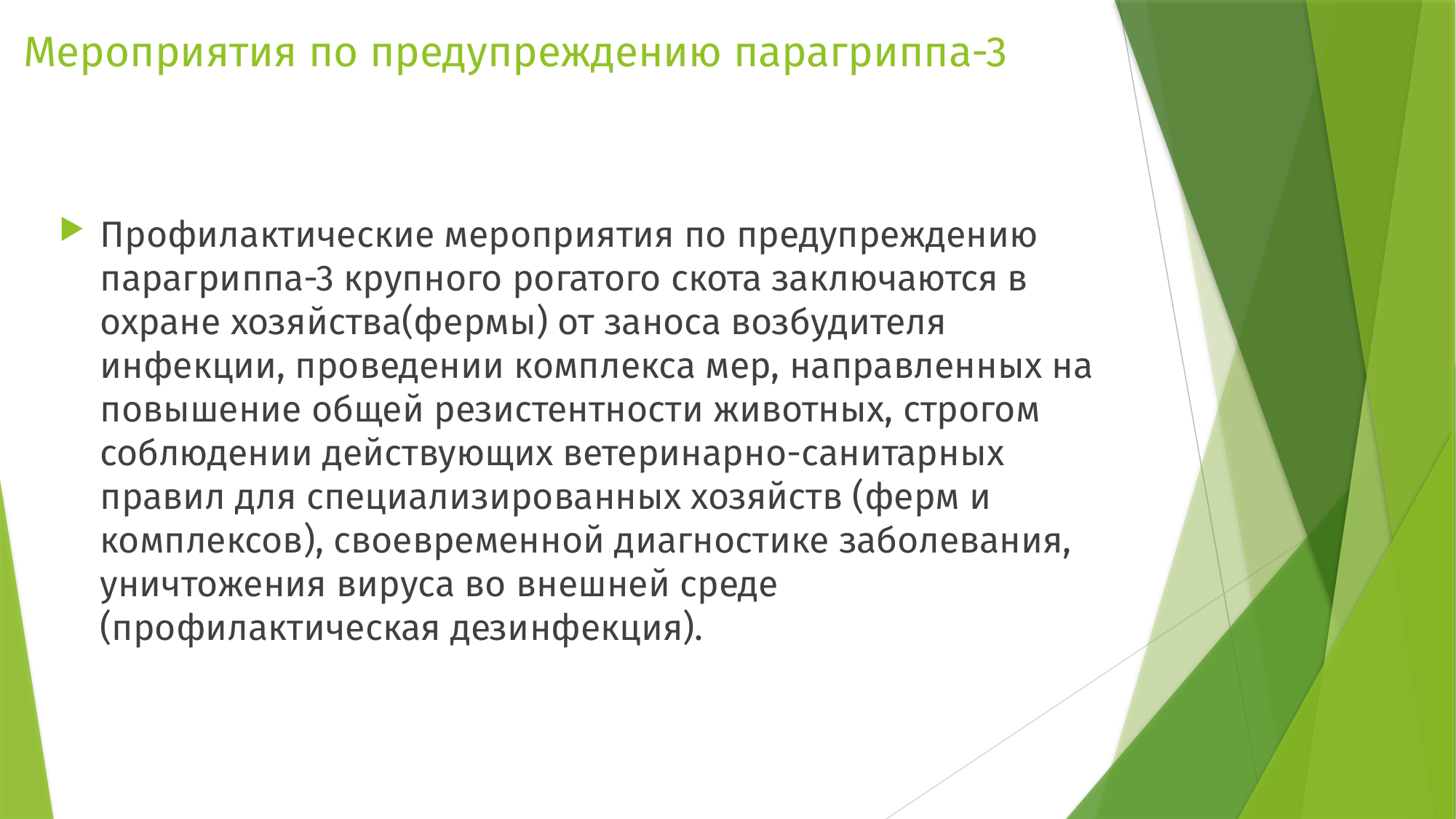

# Мероприятия по предупреждению парагриппа-3
Профилактические мероприятия по предупреждению парагриппа-3 крупного рогатого скота заключаются в охране хозяйства(фермы) от заноса возбудителя инфекции, проведении комплекса мер, направленных на повышение общей резистентности животных, строгом соблюдении действующих ветеринарно-санитарных правил для специализированных хозяйств (ферм и комплексов), своевременной диагностике заболевания, уничтожения вируса во внешней среде (профилактическая дезинфекция).